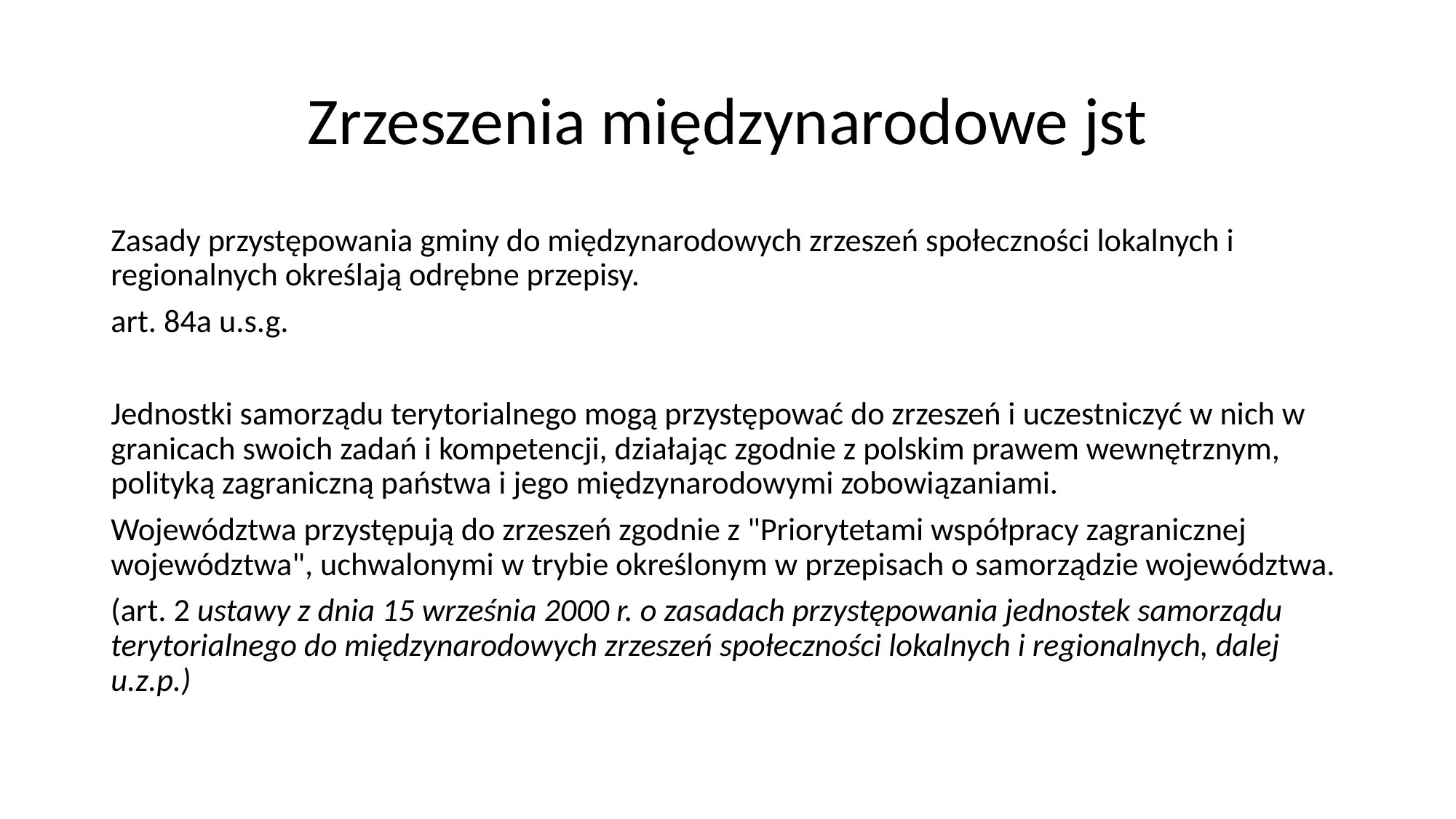

# Zrzeszenia międzynarodowe jst
Zasady przystępowania gminy do międzynarodowych zrzeszeń społeczności lokalnych i regionalnych określają odrębne przepisy.
art. 84a u.s.g.

Jednostki samorządu terytorialnego mogą przystępować do zrzeszeń i uczestniczyć w nich w granicach swoich zadań i kompetencji, działając zgodnie z polskim prawem wewnętrznym, polityką zagraniczną państwa i jego międzynarodowymi zobowiązaniami.
Województwa przystępują do zrzeszeń zgodnie z "Priorytetami współpracy zagranicznej województwa", uchwalonymi w trybie określonym w przepisach o samorządzie województwa.
(art. 2 ustawy z dnia 15 września 2000 r. o zasadach przystępowania jednostek samorządu terytorialnego do międzynarodowych zrzeszeń społeczności lokalnych i regionalnych, dalej u.z.p.)